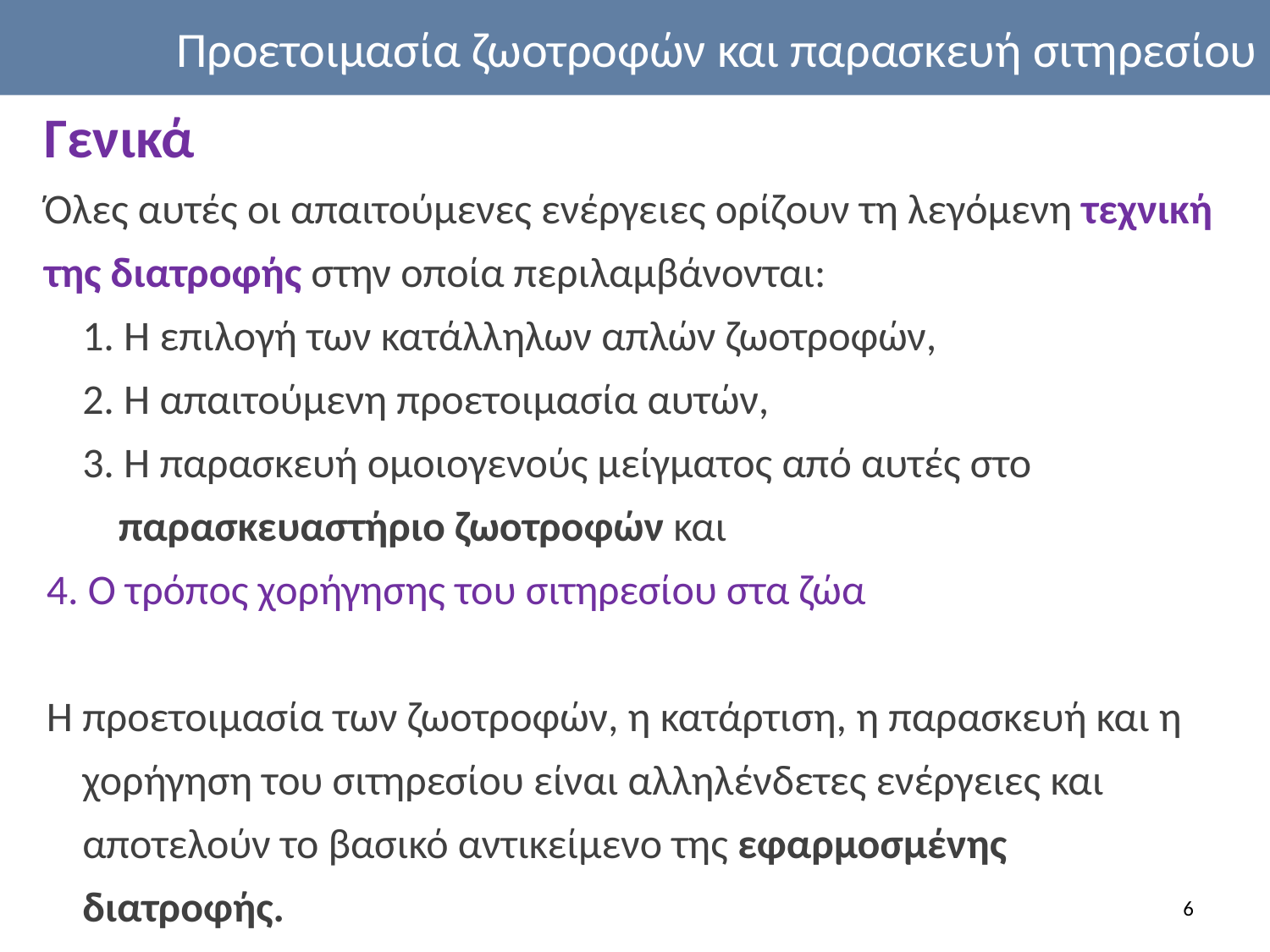

Προετοιμασία ζωοτροφών και παρασκευή σιτηρεσίου
Γενικά
Όλες αυτές οι απαιτούμενες ενέργειες ορίζουν τη λεγόμενη τεχνική της διατροφής στην οποία περιλαμβάνονται:
1. Η επιλογή των κατάλληλων απλών ζωοτροφών,
2. Η απαιτούμενη προετοιμασία αυτών,
3. Η παρασκευή ομοιογενούς μείγματος από αυτές στο παρασκευαστήριο ζωοτροφών και
4. Ο τρόπος χορήγησης του σιτηρεσίου στα ζώα

Η προετοιμασία των ζωοτροφών, η κατάρτιση, η παρασκευή και η χορήγηση του σιτηρεσίου είναι αλληλένδετες ενέργειες και αποτελούν το βασικό αντικείμενο της εφαρμοσμένης διατροφής.
6